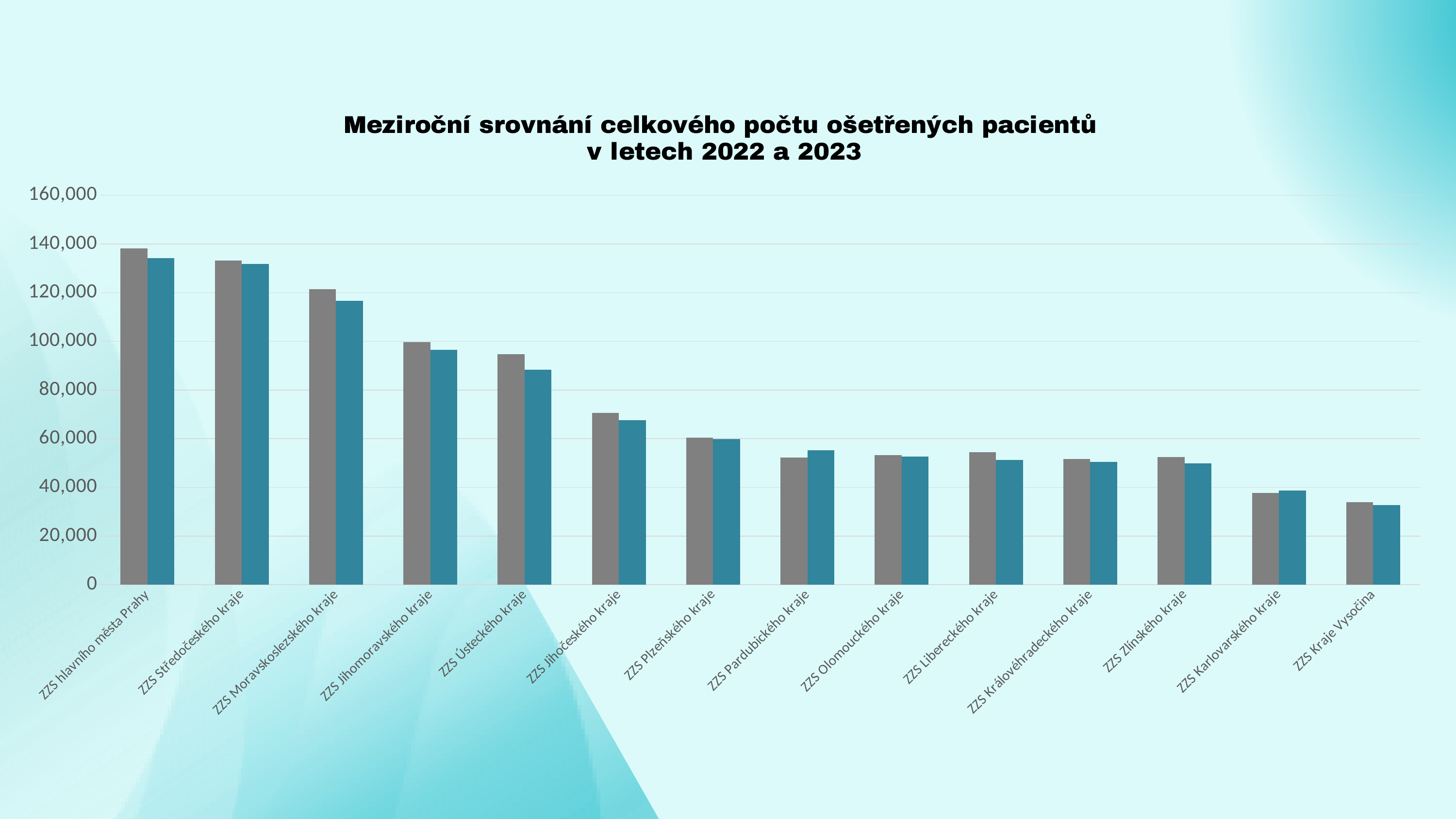

### Chart: Meziroční srovnání celkového počtu ošetřených pacientů
v letech 2022 a 2023

| Category | Celkový počet | Celkový počet |
|---|---|---|
| ZZS hlavního města Prahy | 138101.0 | 134172.0 |
| ZZS Středočeského kraje | 133298.0 | 131886.0 |
| ZZS Moravskoslezského kraje | 121420.0 | 116568.0 |
| ZZS Jihomoravského kraje | 99689.0 | 96517.0 |
| ZZS Ústeckého kraje | 94741.0 | 88294.0 |
| ZZS Jihočeského kraje | 70687.0 | 67573.0 |
| ZZS Plzeňského kraje | 60446.0 | 59786.0 |
| ZZS Pardubického kraje | 52322.0 | 55343.0 |
| ZZS Olomouckého kraje | 53215.0 | 52740.0 |
| ZZS Libereckého kraje | 54549.0 | 51278.0 |
| ZZS Královéhradeckého kraje | 51658.0 | 50395.0 |
| ZZS Zlínského kraje | 52509.0 | 49840.0 |
| ZZS Karlovarského kraje | 37678.0 | 38679.0 |
| ZZS Kraje Vysočina | 33951.0 | 32711.0 |